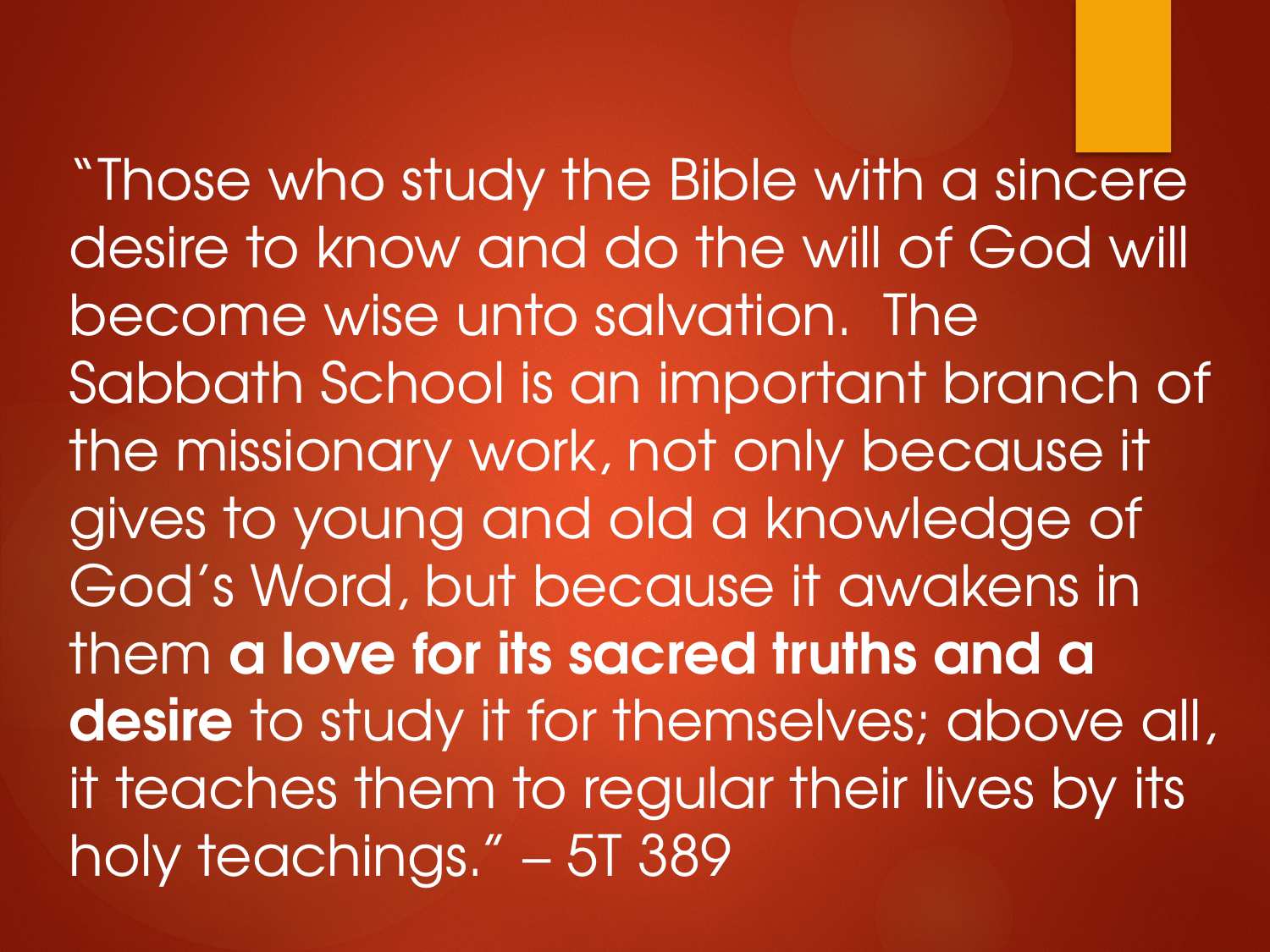

“Those who study the Bible with a sincere desire to know and do the will of God will become wise unto salvation.  The Sabbath School is an important branch of the missionary work, not only because it gives to young and old a knowledge of God’s Word, but because it awakens in them a love for its sacred truths and a desire to study it for themselves; above all, it teaches them to regular their lives by its holy teachings.” – 5T 389